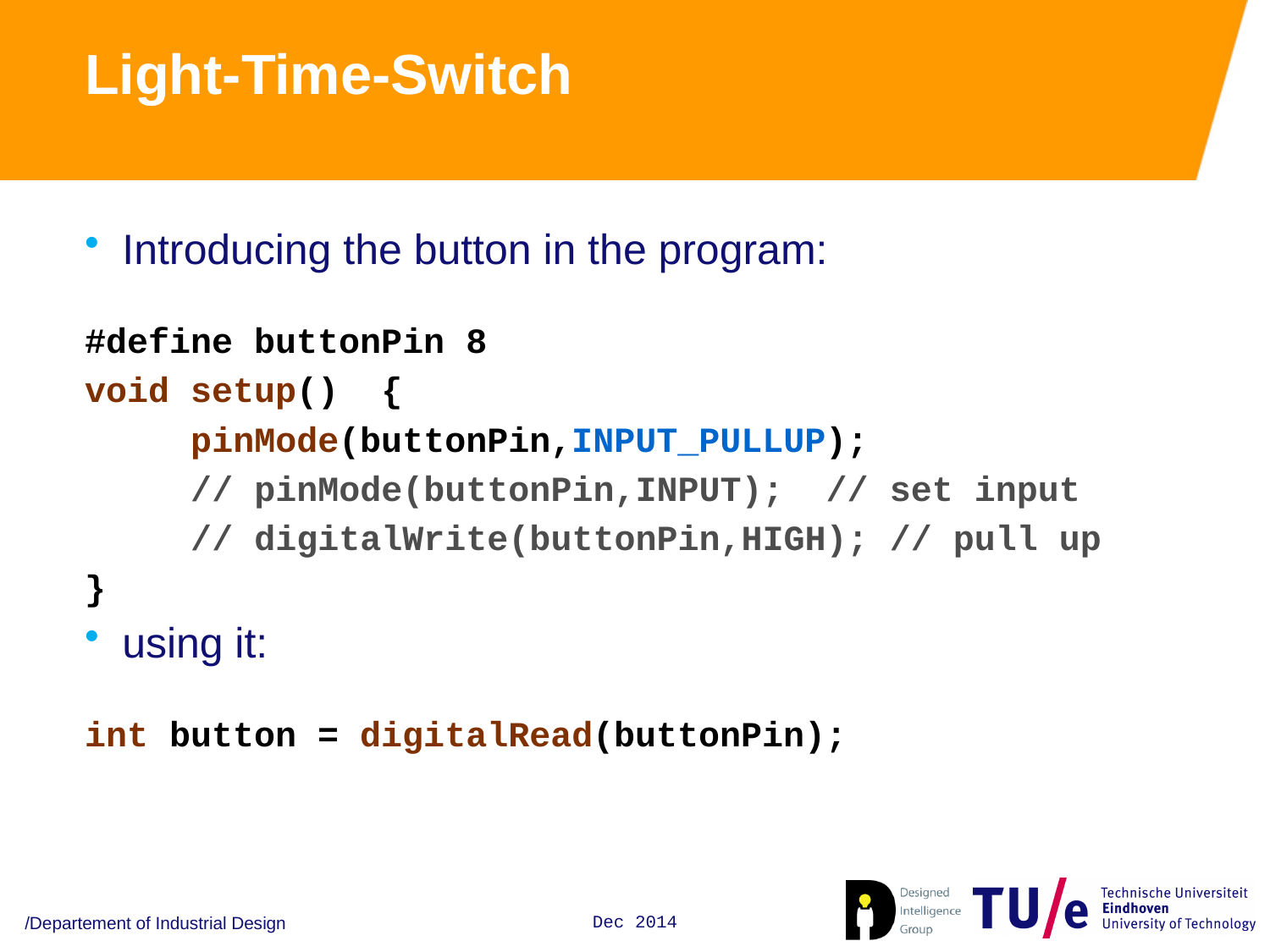

# Light-Time-Switch
Introducing the button in the program:
#define buttonPin 8
void setup()  {
     pinMode(buttonPin,INPUT_PULLUP);
     // pinMode(buttonPin,INPUT);  // set input
     // digitalWrite(buttonPin,HIGH); // pull up
}
using it:
int button = digitalRead(buttonPin);
/Departement of Industrial Design